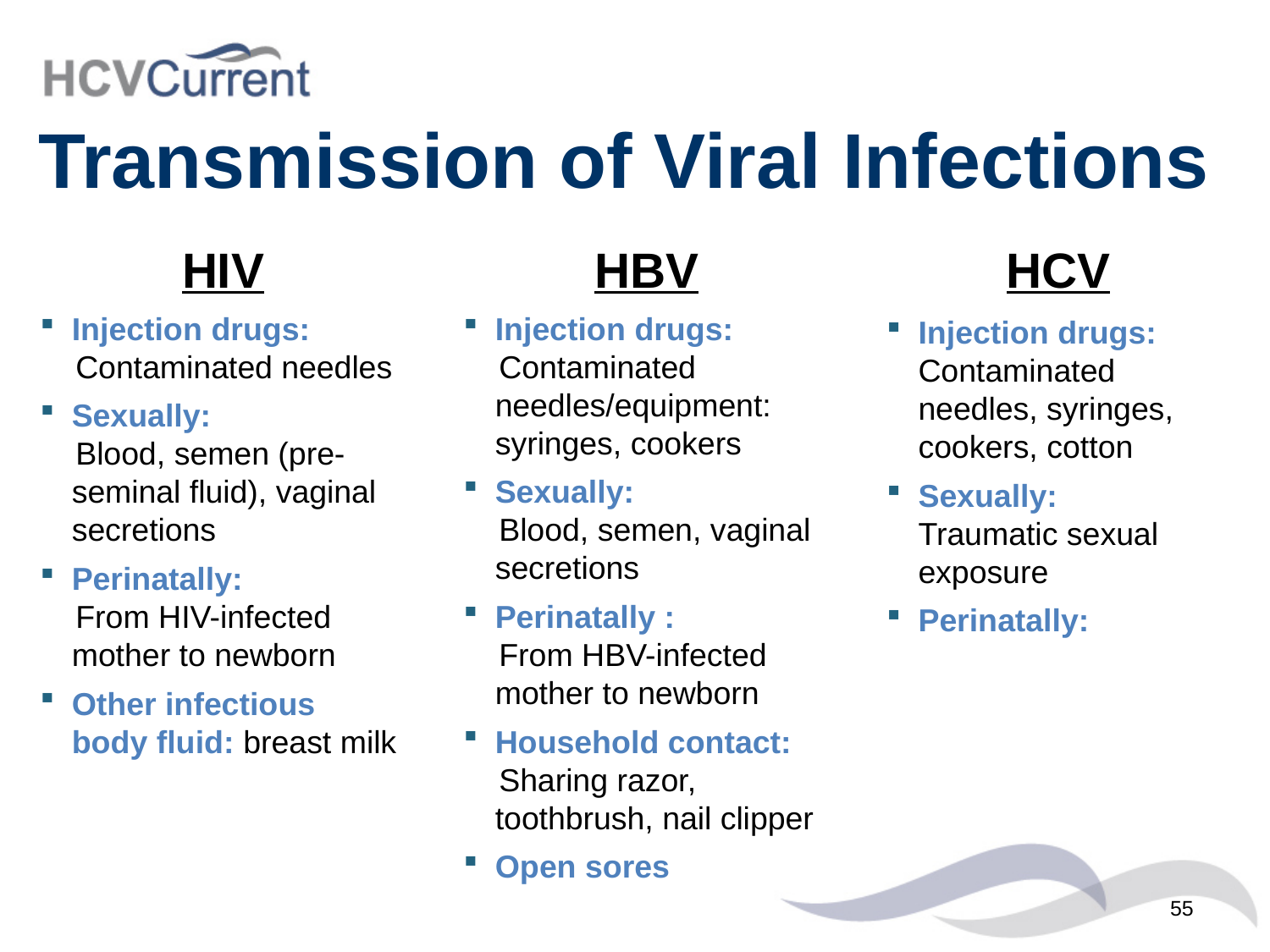

# Transmission of Viral Infections
HIV
Injection drugs:
    Contaminated needles
Sexually:
    Blood, semen (pre-seminal fluid), vaginal secretions
Perinatally:
    From HIV-infected mother to newborn
Other infectious  body fluid: breast milk

HBV
Injection drugs:
    Contaminated needles/equipment: syringes, cookers
Sexually:
    Blood, semen, vaginal secretions
Perinatally :
    From HBV-infected mother to newborn
Household contact:
    Sharing razor, toothbrush, nail clipper
Open sores

HCV
Injection drugs:
Contaminated needles, syringes, cookers, cotton
Sexually:
Traumatic sexual exposure
Perinatally:

55